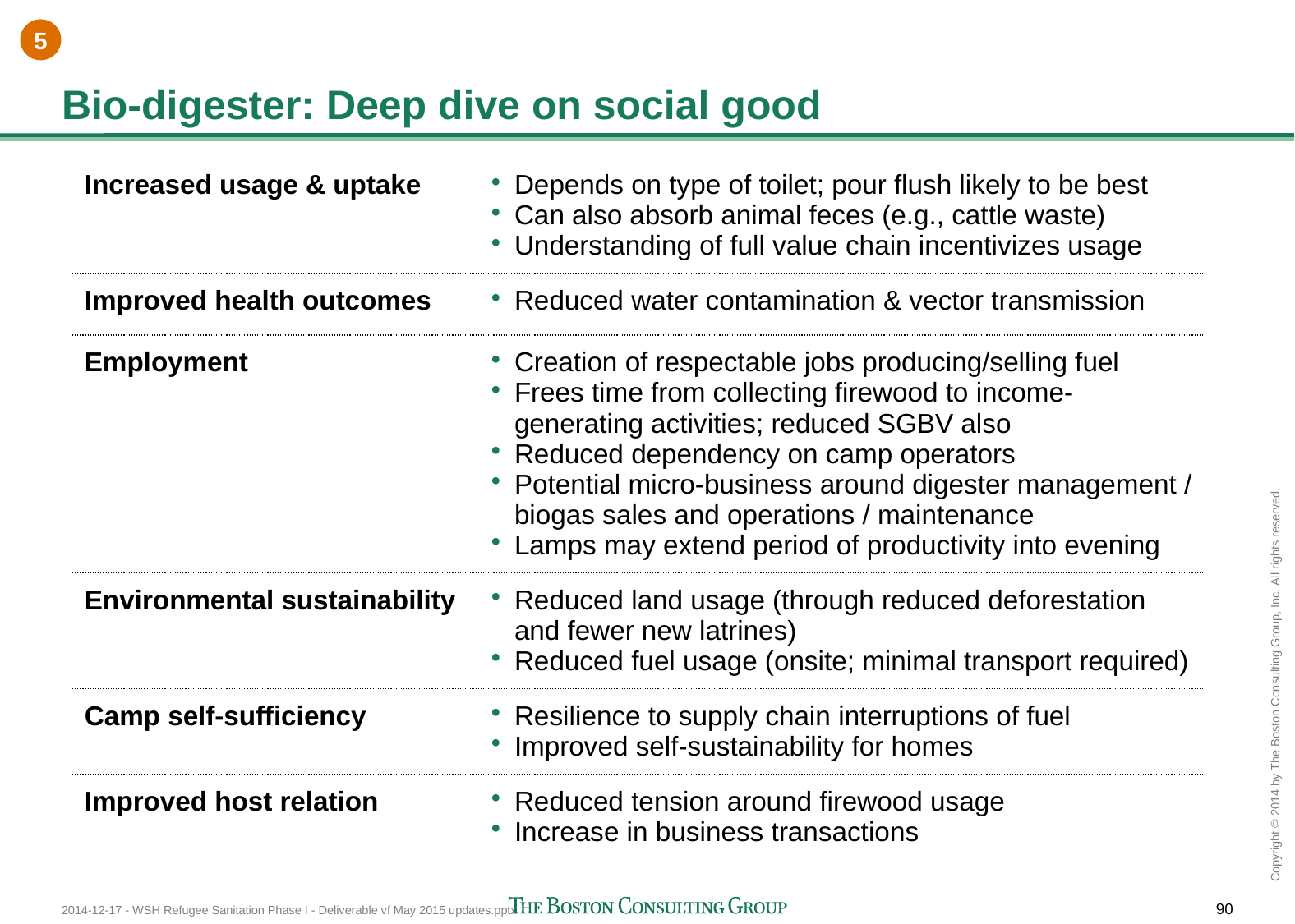

5
# Bio-digester: Deep dive on social good
| Increased usage & uptake | Depends on type of toilet; pour flush likely to be best Can also absorb animal feces (e.g., cattle waste) Understanding of full value chain incentivizes usage |
| --- | --- |
| Improved health outcomes | Reduced water contamination & vector transmission |
| Employment | Creation of respectable jobs producing/selling fuel Frees time from collecting firewood to income-generating activities; reduced SGBV also Reduced dependency on camp operators Potential micro-business around digester management / biogas sales and operations / maintenance Lamps may extend period of productivity into evening |
| Environmental sustainability | Reduced land usage (through reduced deforestation and fewer new latrines) Reduced fuel usage (onsite; minimal transport required) |
| Camp self-sufficiency | Resilience to supply chain interruptions of fuel Improved self-sustainability for homes |
| Improved host relation | Reduced tension around firewood usage Increase in business transactions |